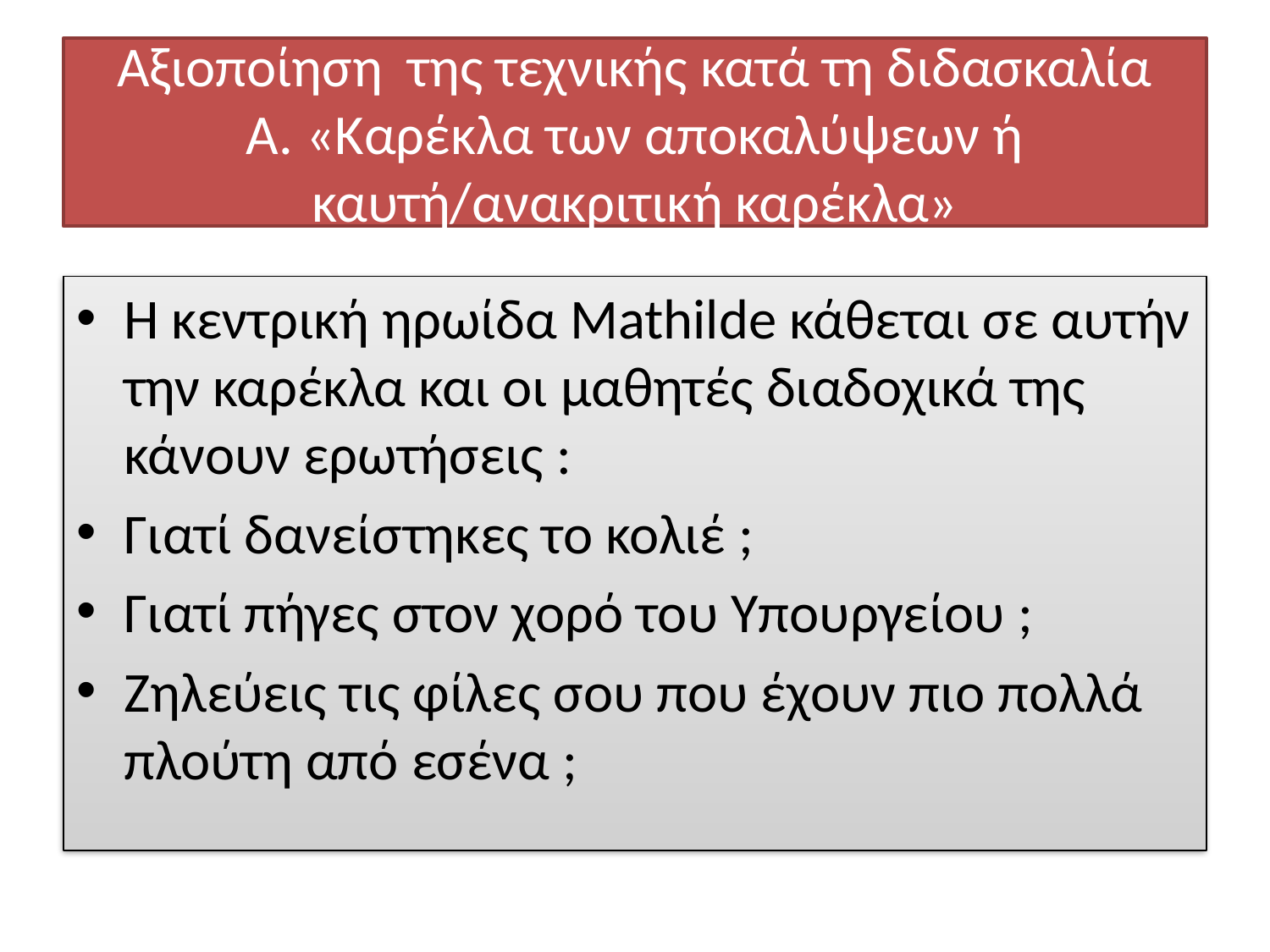

# Αξιοποίηση  της τεχνικής κατά τη διδασκαλία Α. «Καρέκλα των αποκαλύψεων ή καυτή/ανακριτική καρέκλα»
Η κεντρική ηρωίδα Mathilde κάθεται σε αυτήν την καρέκλα και οι μαθητές διαδοχικά της κάνουν ερωτήσεις :
Γιατί δανείστηκες το κολιέ ;
Γιατί πήγες στον χορό του Υπουργείου ;
Ζηλεύεις τις φίλες σου που έχουν πιο πολλά πλούτη από εσένα ;